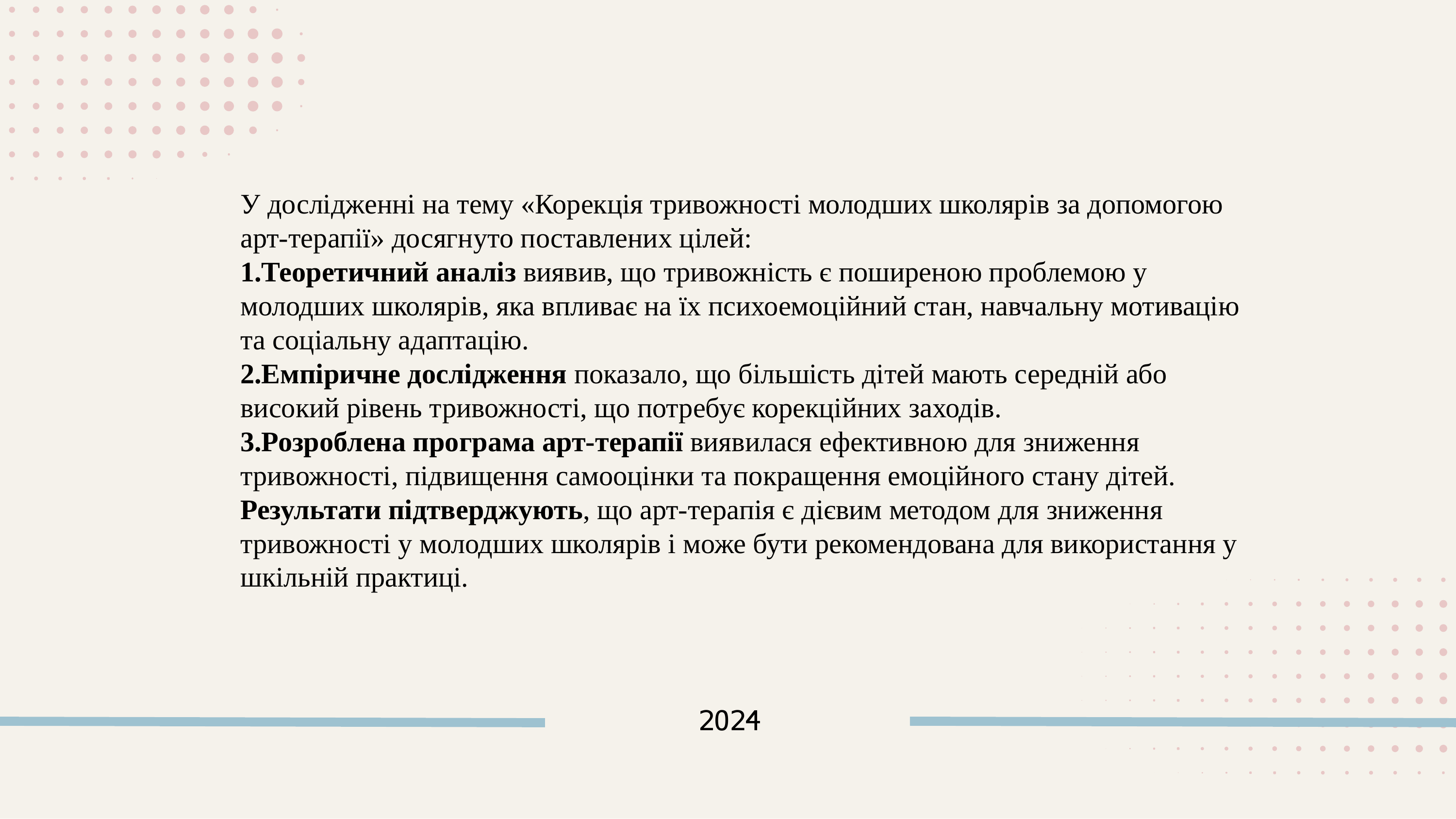

У дослідженні на тему «Корекція тривожності молодших школярів за допомогою арт-терапії» досягнуто поставлених цілей:
Теоретичний аналіз виявив, що тривожність є поширеною проблемою у молодших школярів, яка впливає на їх психоемоційний стан, навчальну мотивацію та соціальну адаптацію.
Емпіричне дослідження показало, що більшість дітей мають середній або високий рівень тривожності, що потребує корекційних заходів.
Розроблена програма арт-терапії виявилася ефективною для зниження тривожності, підвищення самооцінки та покращення емоційного стану дітей.
Результати підтверджують, що арт-терапія є дієвим методом для зниження тривожності у молодших школярів і може бути рекомендована для використання у шкільній практиці.

2024